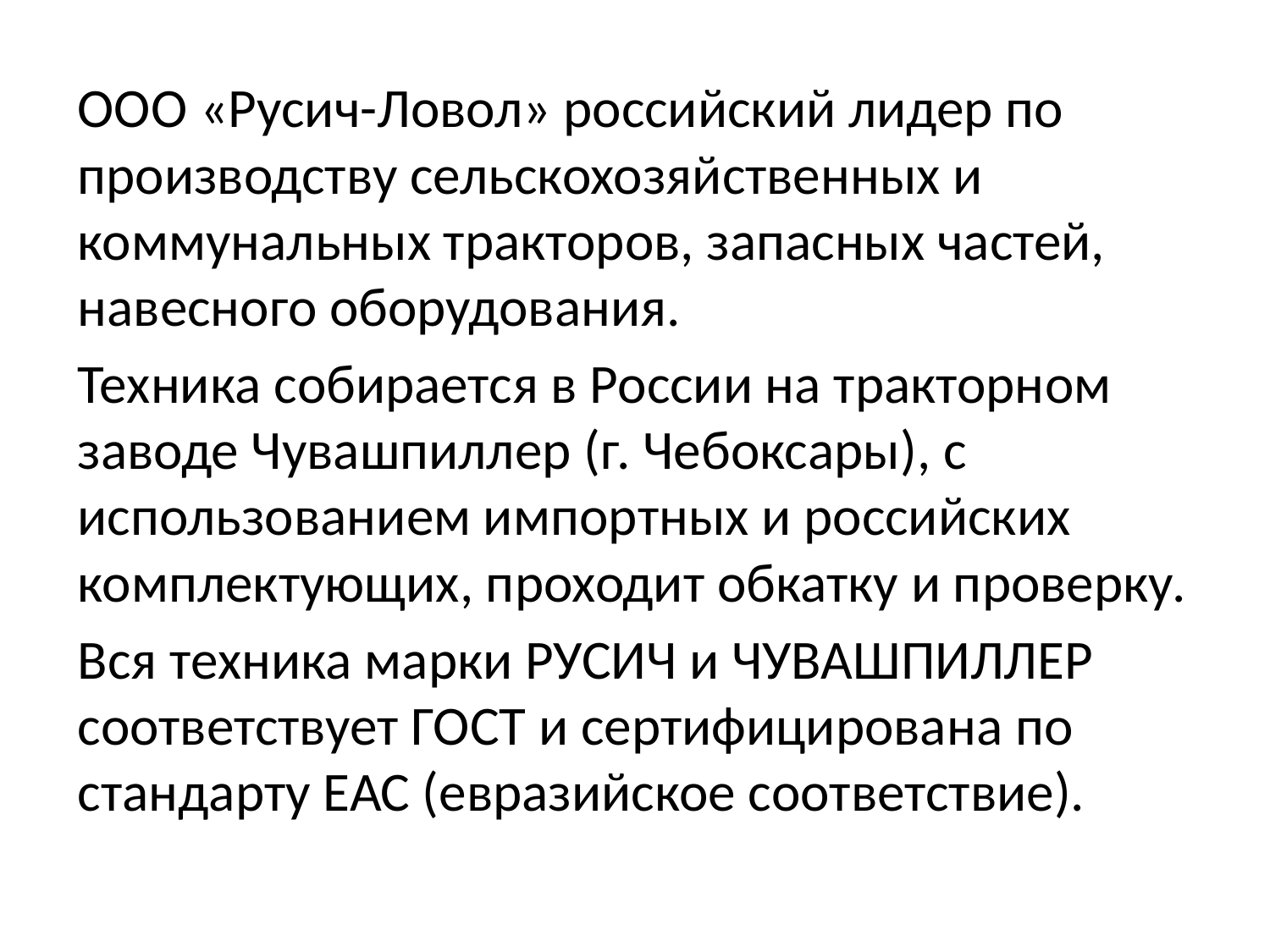

ООО «Русич-Ловол» российский лидер по производству сельскохозяйственных и коммунальных тракторов, запасных частей, навесного оборудования.
Техника собирается в России на тракторном заводе Чувашпиллер (г. Чебоксары), с использованием импортных и российских комплектующих, проходит обкатку и проверку.
Вся техника марки РУСИЧ и ЧУВАШПИЛЛЕР соответствует ГОСТ и сертифицирована по стандарту ЕАС (евразийское соответствие).